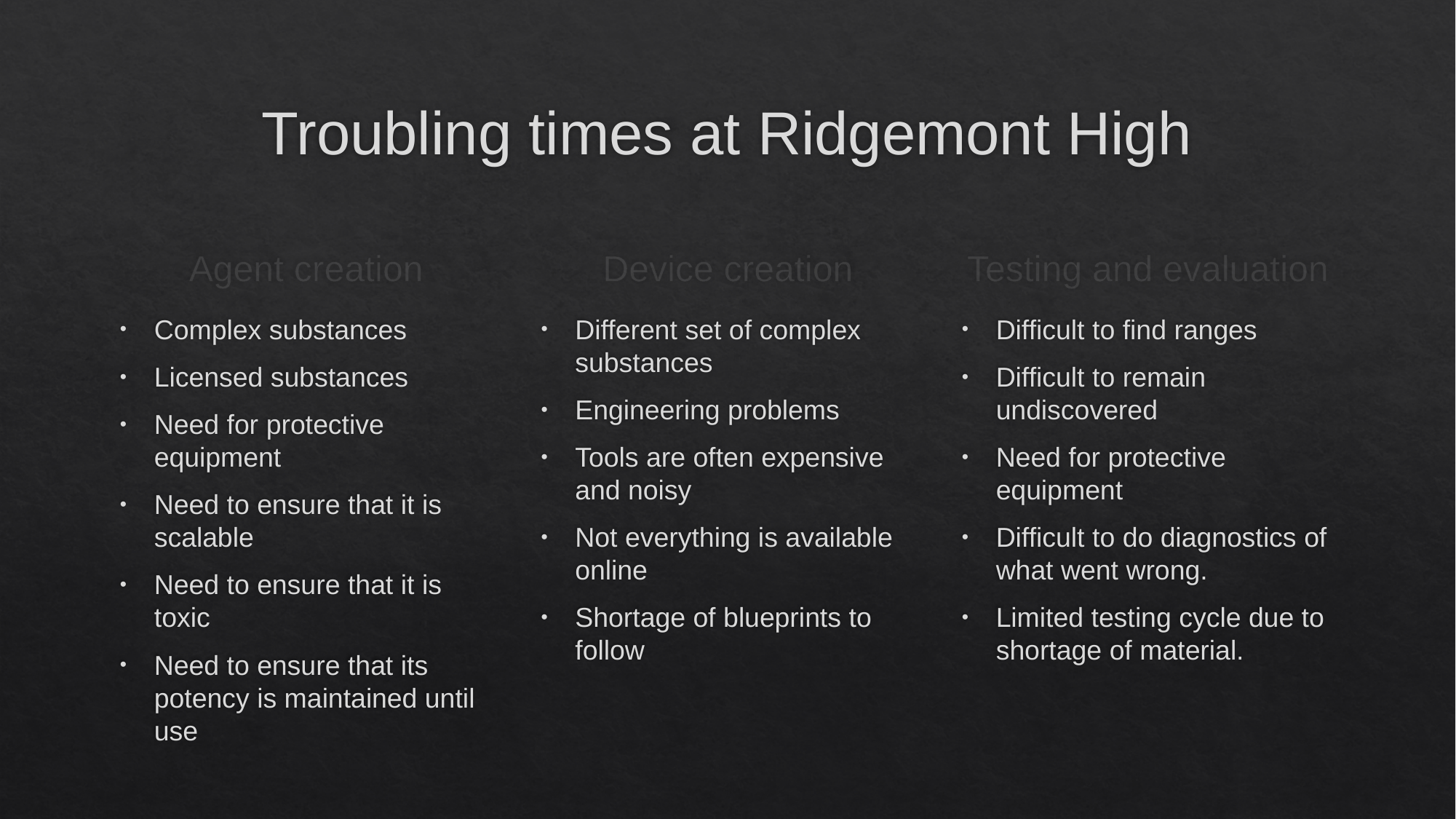

# Troubling times at Ridgemont High
Agent creation
Device creation
Testing and evaluation
Complex substances
Licensed substances
Need for protective equipment
Need to ensure that it is scalable
Need to ensure that it is toxic
Need to ensure that its potency is maintained until use
Different set of complex substances
Engineering problems
Tools are often expensive and noisy
Not everything is available online
Shortage of blueprints to follow

Difficult to find ranges
Difficult to remain undiscovered
Need for protective equipment
Difficult to do diagnostics of what went wrong.
Limited testing cycle due to shortage of material.